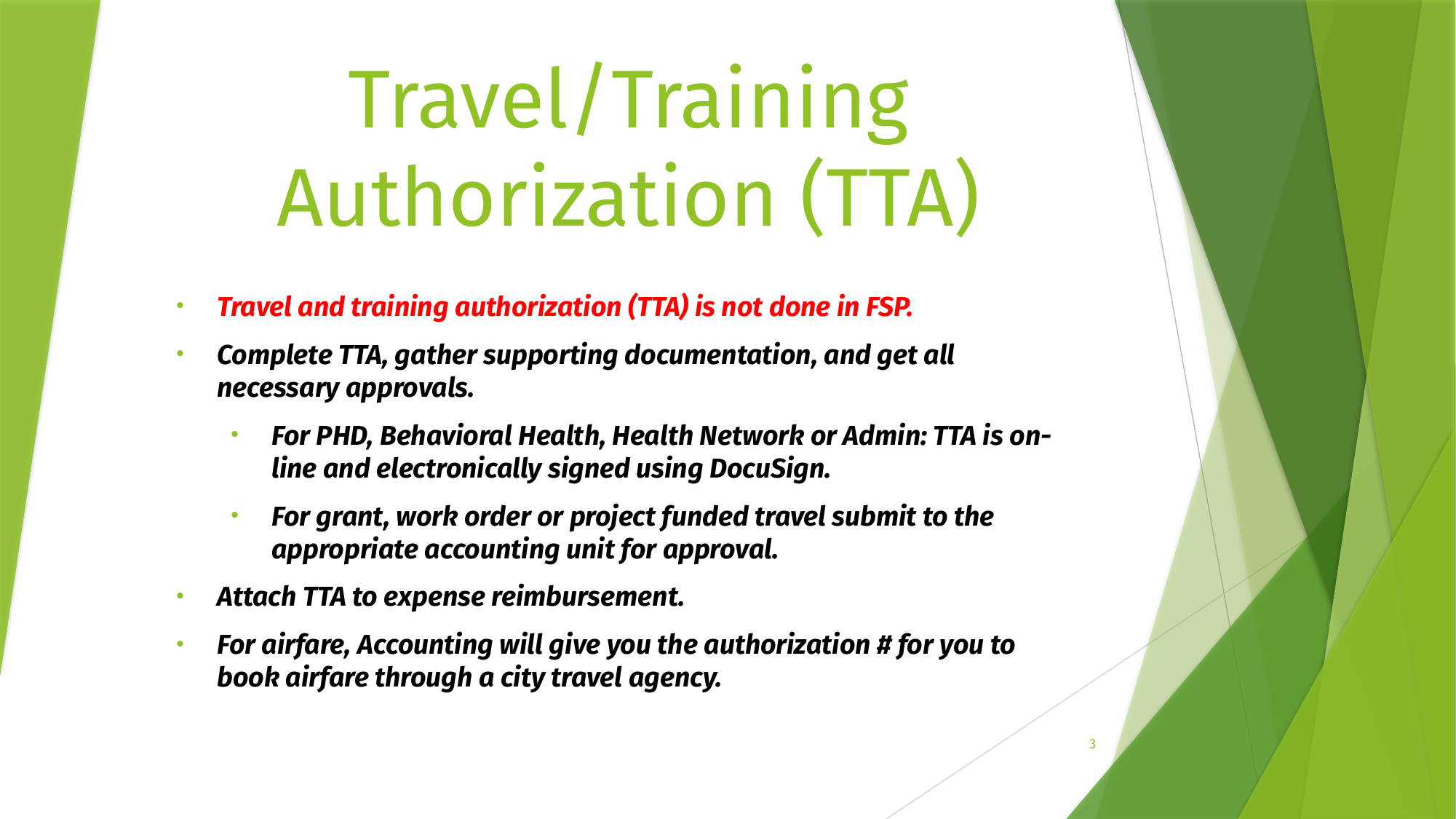

# Travel/Training Authorization (TTA)
Travel and training authorization (TTA) is not done in FSP.
Complete TTA, gather supporting documentation, and get all necessary approvals.
For PHD, Behavioral Health, Health Network or Admin: TTA is on-line and electronically signed using DocuSign.
For grant, work order or project funded travel submit to the appropriate accounting unit for approval.
Attach TTA to expense reimbursement.
For airfare, Accounting will give you the authorization # for you to book airfare through a city travel agency.

3